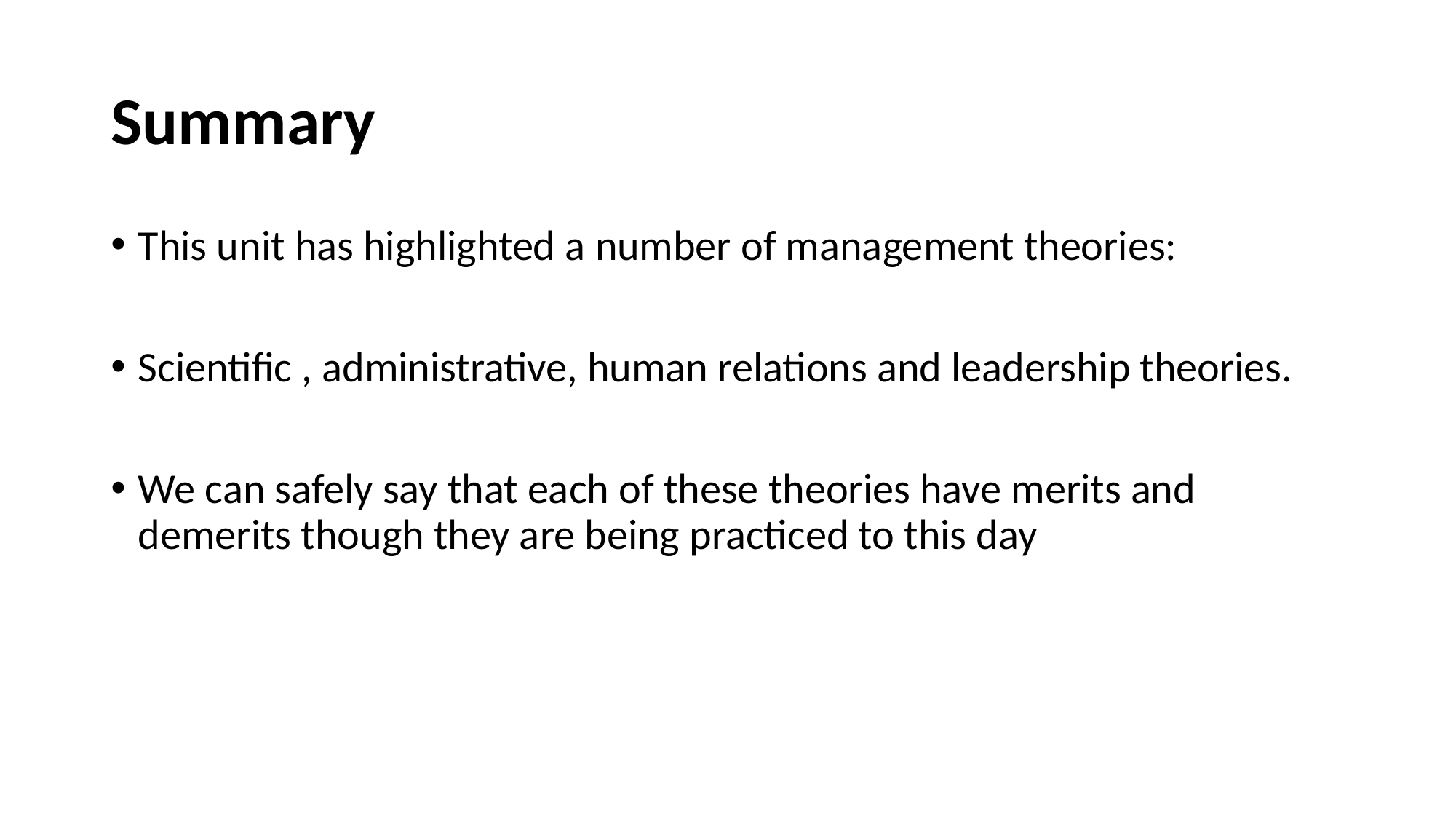

# Summary
This unit has highlighted a number of management theories:

Scientific , administrative, human relations and leadership theories.

We can safely say that each of these theories have merits and demerits though they are being practiced to this day